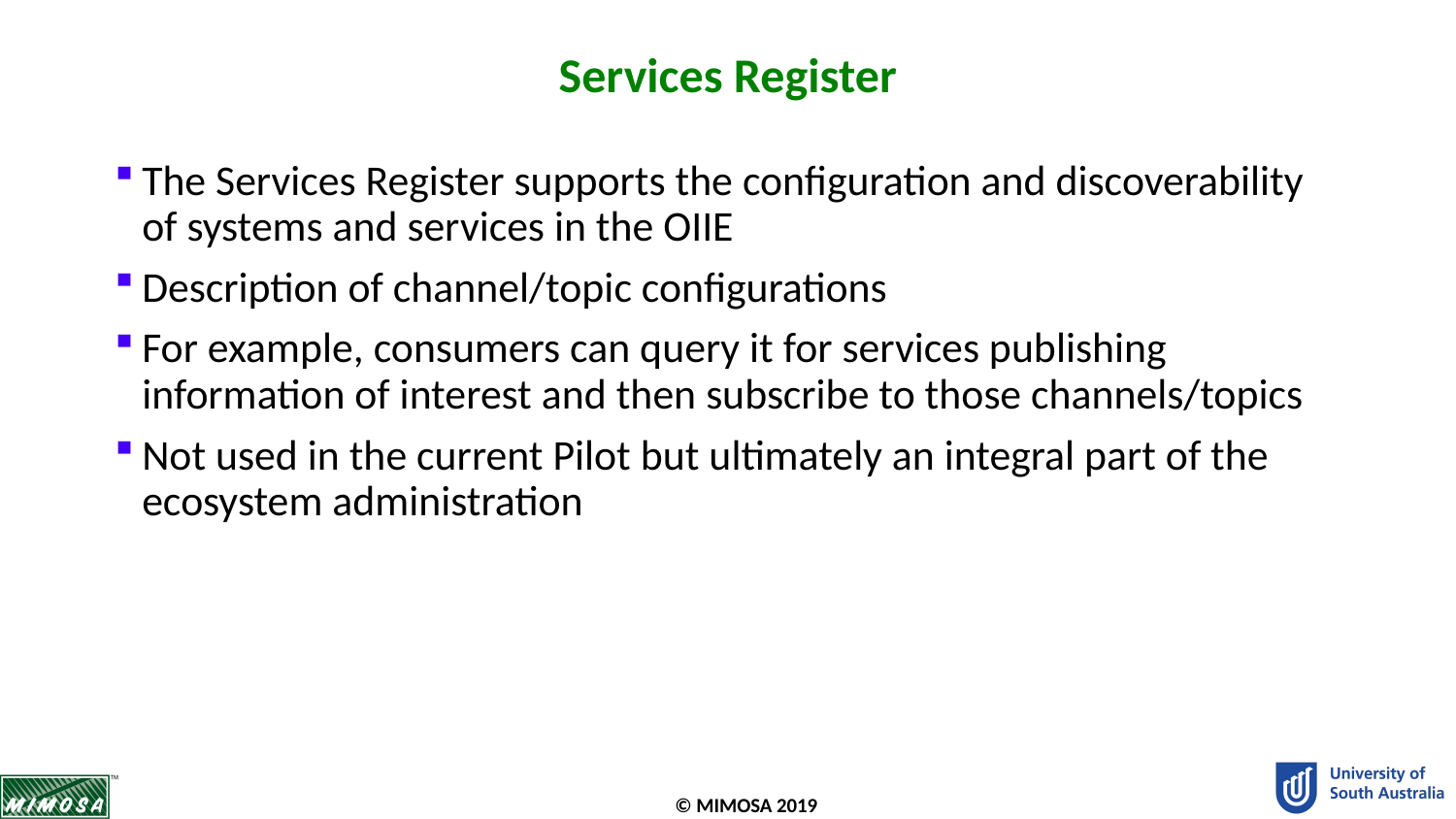

# Services Register
The Services Register supports the configuration and discoverability of systems and services in the OIIE
Description of channel/topic configurations
For example, consumers can query it for services publishing information of interest and then subscribe to those channels/topics
Not used in the current Pilot but ultimately an integral part of the ecosystem administration